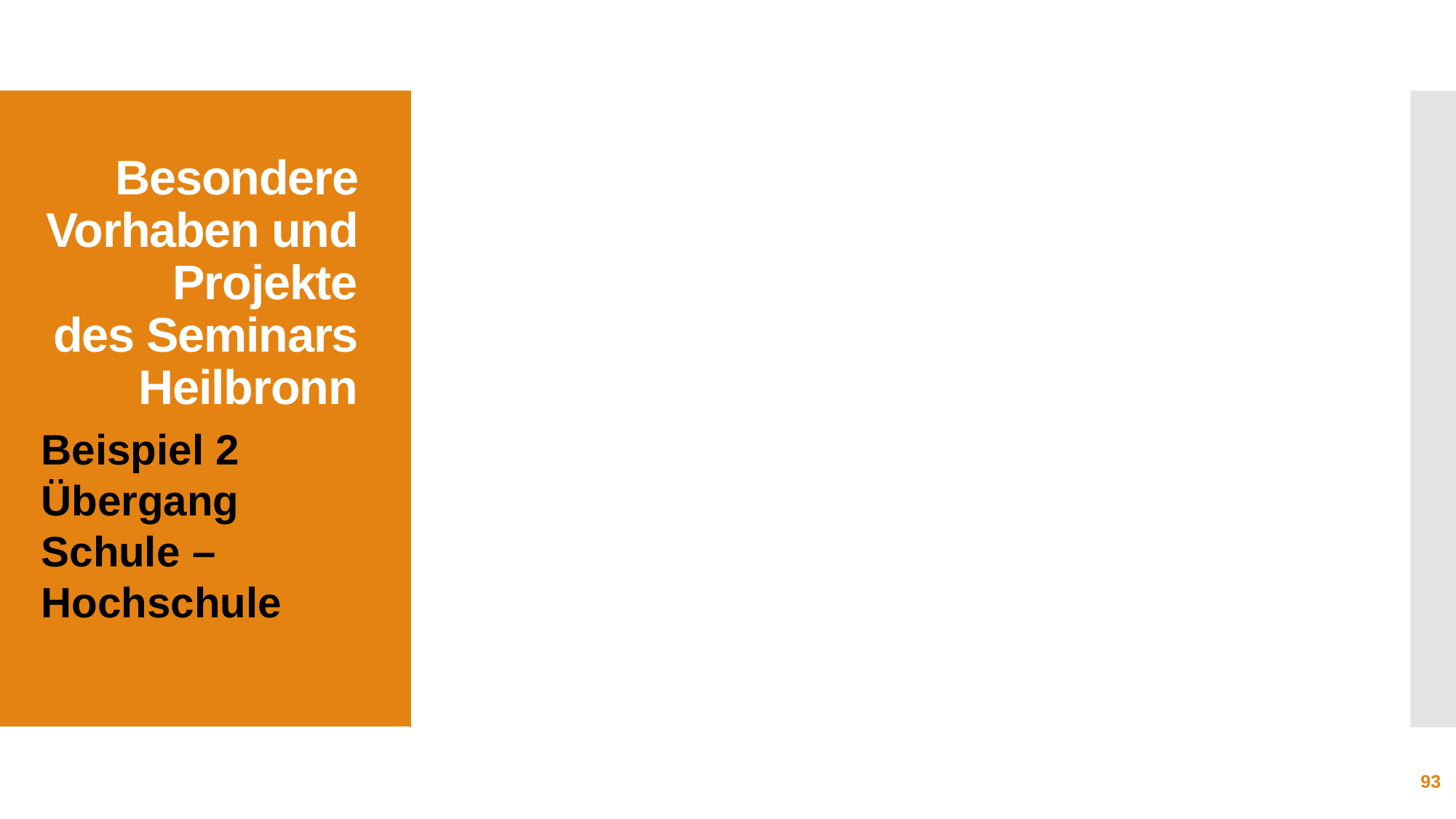

Besondere Vorhaben und Projekte
des Seminars Heilbronn
Beispiel 2 Übergang
Schule – Hochschule

93